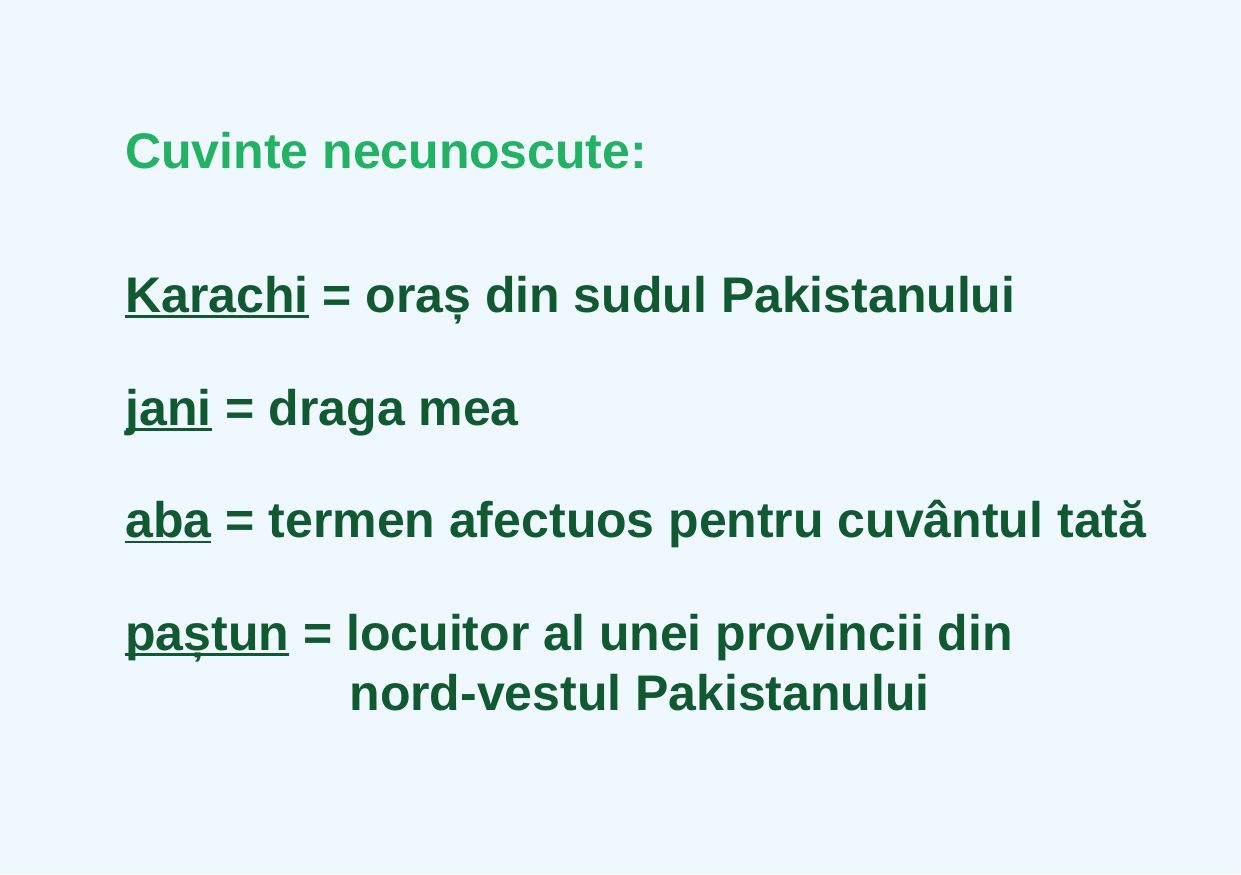

Cuvinte necunoscute:
Karachi = oraș din sudul Pakistanului
# jani = draga mea
aba = termen afectuos pentru cuvântul tată
paștun = locuitor al unei provincii din
                nord-vestul Pakistanului